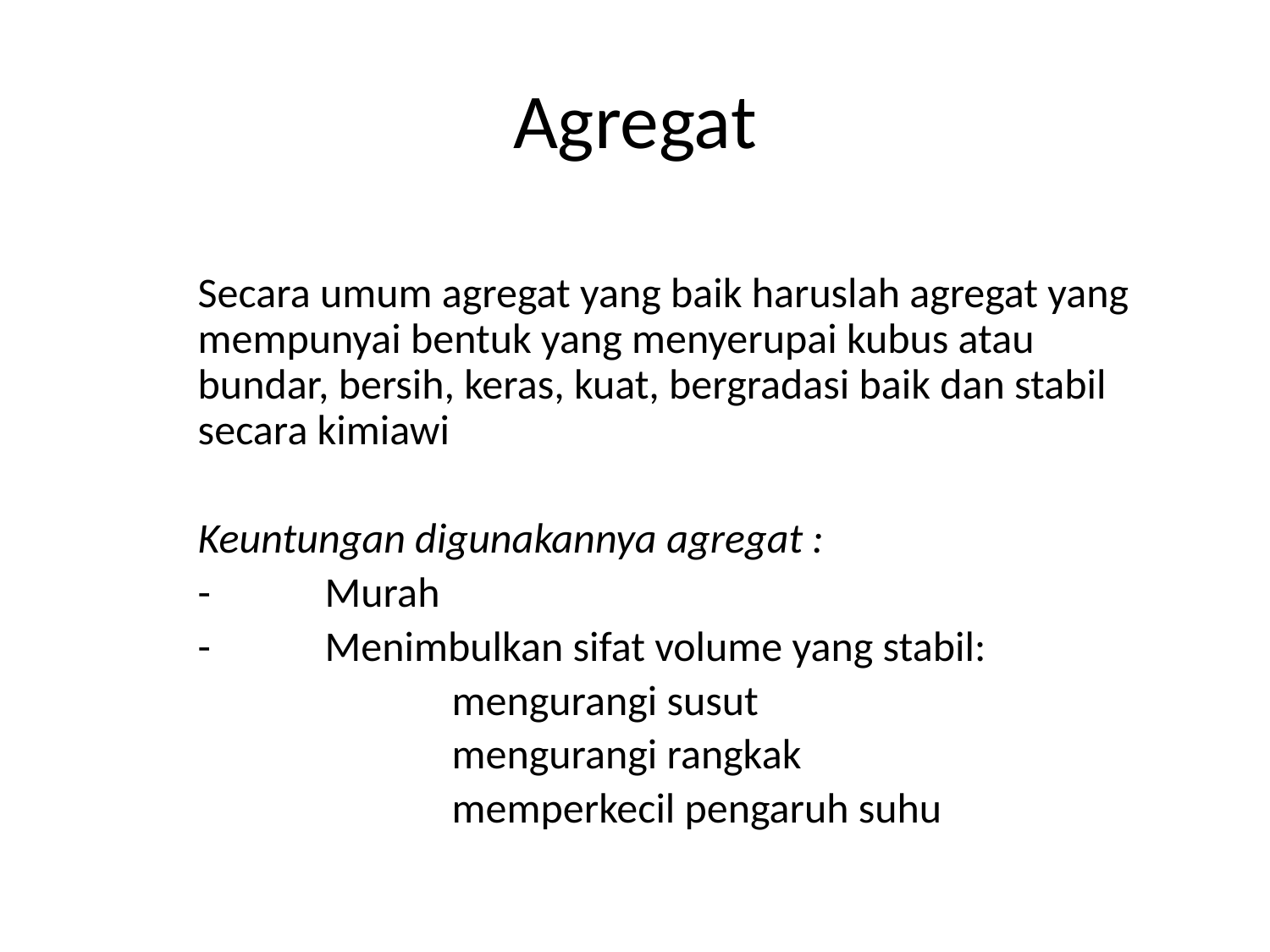

# Agregat
	Secara umum agregat yang baik haruslah agregat yang mempunyai bentuk yang menyerupai kubus atau bundar, bersih, keras, kuat, bergradasi baik dan stabil secara kimiawi

	Keuntungan digunakannya agregat :
	-	Murah
	-	Menimbulkan sifat volume yang stabil:
			mengurangi susut
			mengurangi rangkak
			memperkecil pengaruh suhu